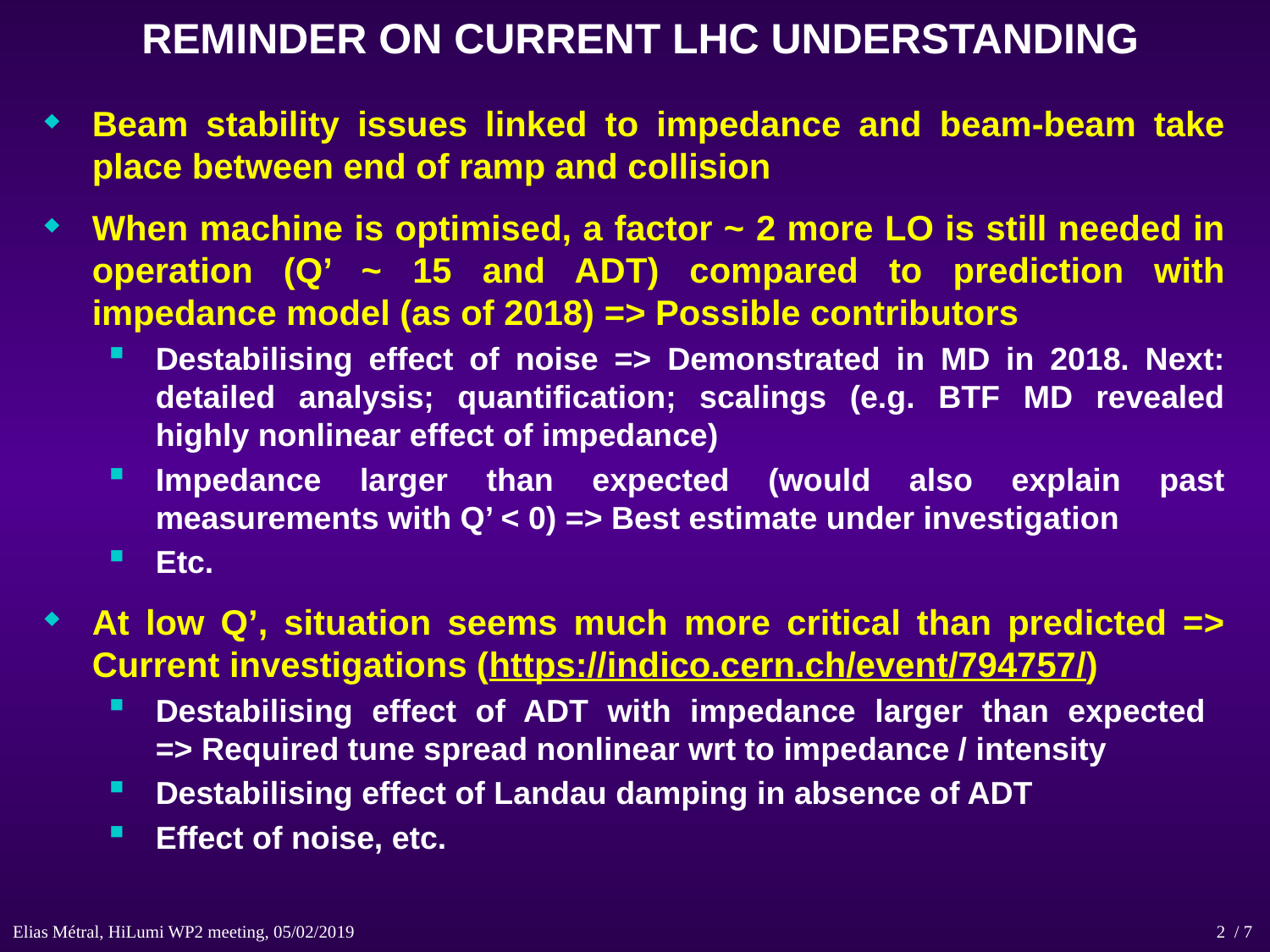

REMINDER ON CURRENT LHC UNDERSTANDING
Beam stability issues linked to impedance and beam-beam take place between end of ramp and collision

When machine is optimised, a factor ~ 2 more LO is still needed in operation (Q’ ~ 15 and ADT) compared to prediction with impedance model (as of 2018) => Possible contributors
Destabilising effect of noise => Demonstrated in MD in 2018. Next: detailed analysis; quantification; scalings (e.g. BTF MD revealed highly nonlinear effect of impedance)
Impedance larger than expected (would also explain past measurements with Q’ < 0) => Best estimate under investigation
Etc.

At low Q’, situation seems much more critical than predicted => Current investigations (https://indico.cern.ch/event/794757/)
Destabilising effect of ADT with impedance larger than expected
=> Required tune spread nonlinear wrt to impedance / intensity
Destabilising effect of Landau damping in absence of ADT
Effect of noise, etc.
Elias Métral, HiLumi WP2 meeting, 05/02/2019                                                                                                                                                                                                      / 7
2